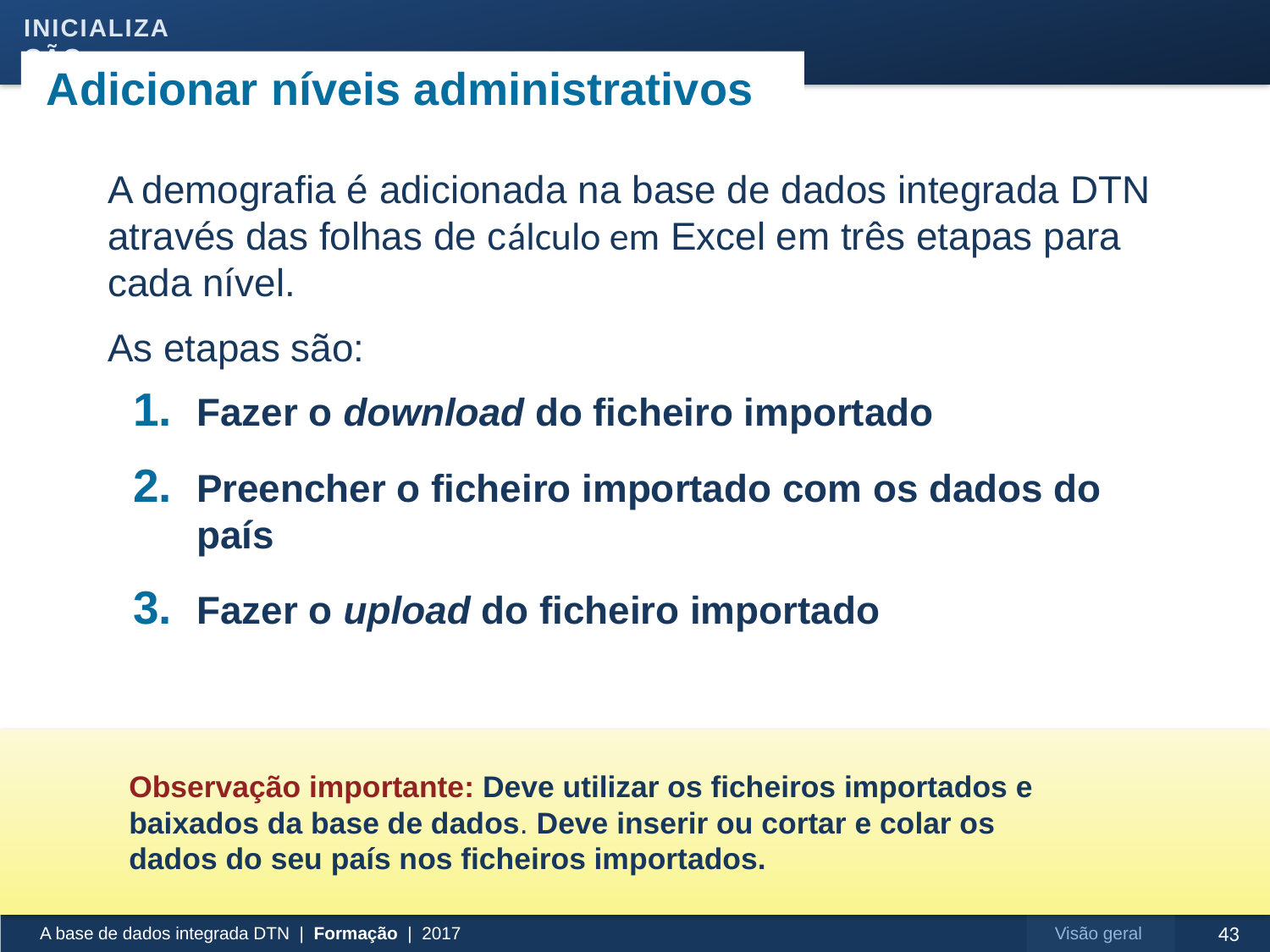

inicialização
# Adicionar níveis administrativos
A demografia é adicionada na base de dados integrada DTN através das folhas de cálculo em Excel em três etapas para cada nível.
As etapas são:
Fazer o download do ficheiro importado
Preencher o ficheiro importado com os dados do país
Fazer o upload do ficheiro importado

Observação importante: Deve utilizar os ficheiros importados e baixados da base de dados. Deve inserir ou cortar e colar os dados do seu país nos ficheiros importados.